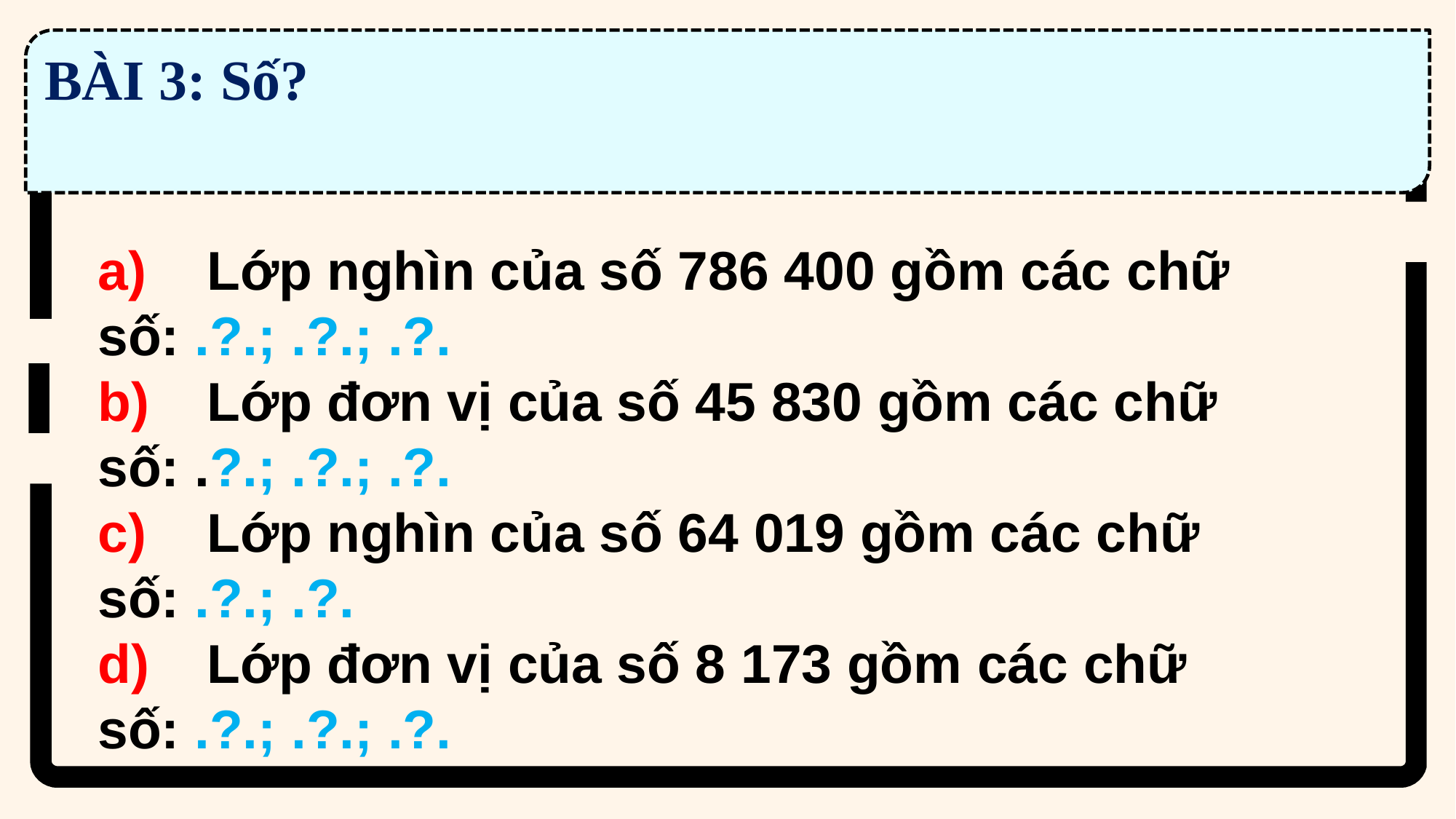

BÀI 3: Số?
Mẫu: Lớp nghìn của số 401 950 gồm các chữ số: 4; 0; 1.

a)	Lớp nghìn của số 786 400 gồm các chữ số: .?.; .?.; .?.
b)	Lớp đơn vị của số 45 830 gồm các chữ số: .?.; .?.; .?.
c)	Lớp nghìn của số 64 019 gồm các chữ số: .?.; .?.
d)	Lớp đơn vị của số 8 173 gồm các chữ số: .?.; .?.; .?.